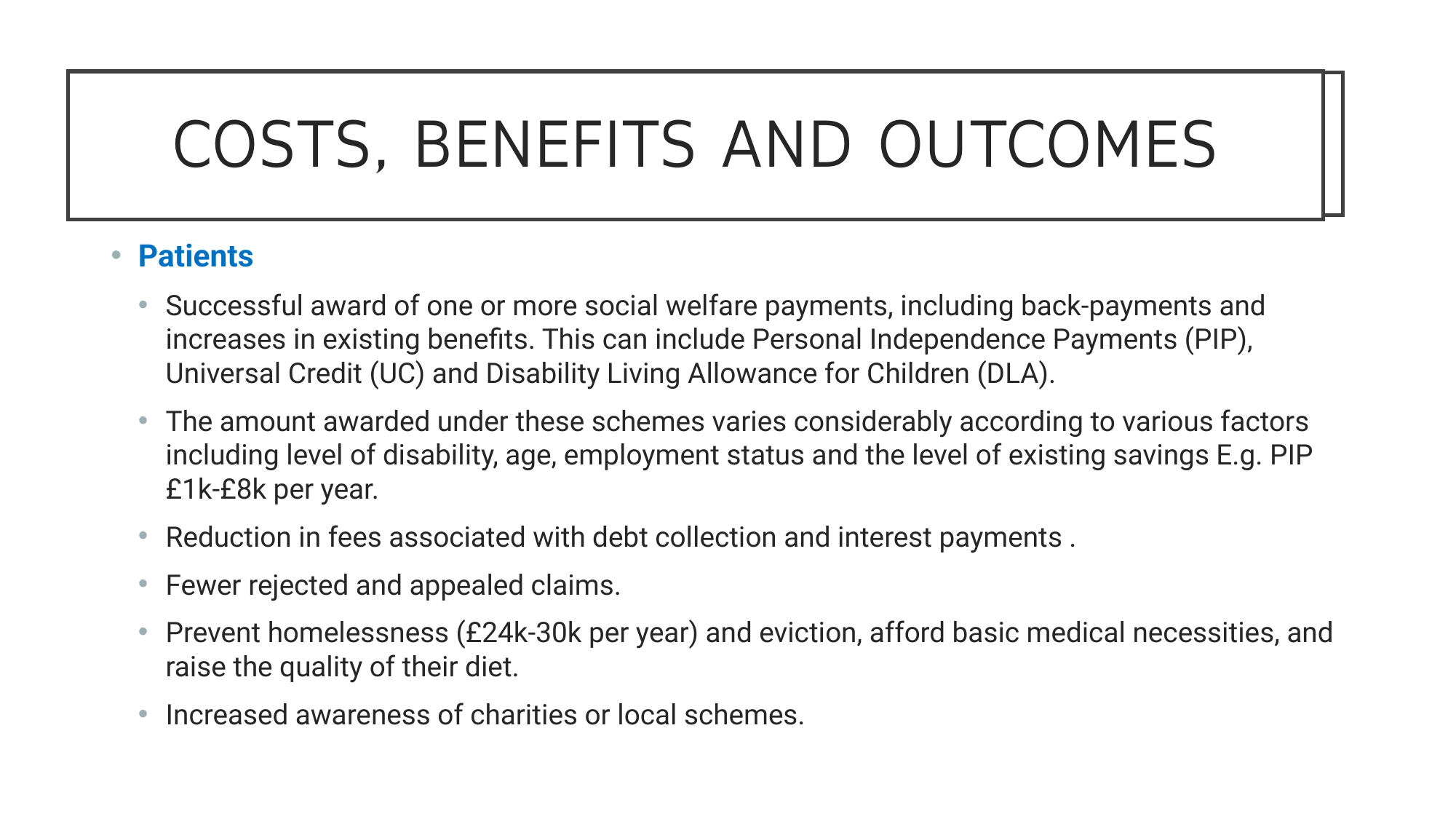

Costs, benefits and outcomes
# Costs, benefits and outcomes
Patients
Successful award of one or more social welfare payments, including back-payments and increases in existing benefits. This can include Personal Independence Payments (PIP), Universal Credit (UC) and Disability Living Allowance for Children (DLA).
The amount awarded under these schemes varies considerably according to various factors including level of disability, age, employment status and the level of existing savings E.g. PIP £1k-£8k per year.
Reduction in fees associated with debt collection and interest payments .
Fewer rejected and appealed claims.
Prevent homelessness (£24k-30k per year) and eviction, afford basic medical necessities, and raise the quality of their diet.
Increased awareness of charities or local schemes.